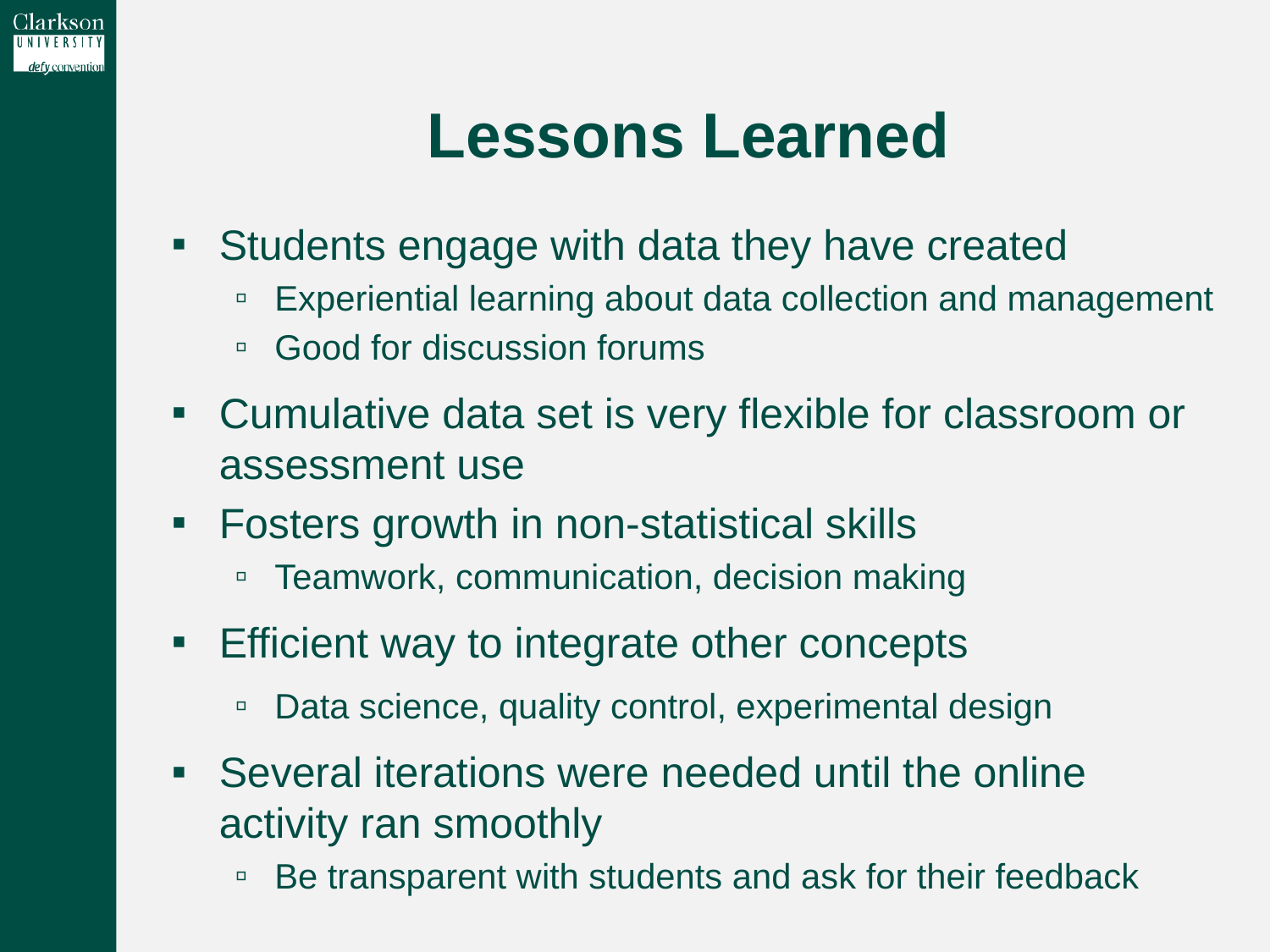

# Lessons Learned
Students engage with data they have created
Experiential learning about data collection and management
Good for discussion forums
Cumulative data set is very flexible for classroom or assessment use
Fosters growth in non-statistical skills
Teamwork, communication, decision making
Efficient way to integrate other concepts
Data science, quality control, experimental design
Several iterations were needed until the online activity ran smoothly
Be transparent with students and ask for their feedback